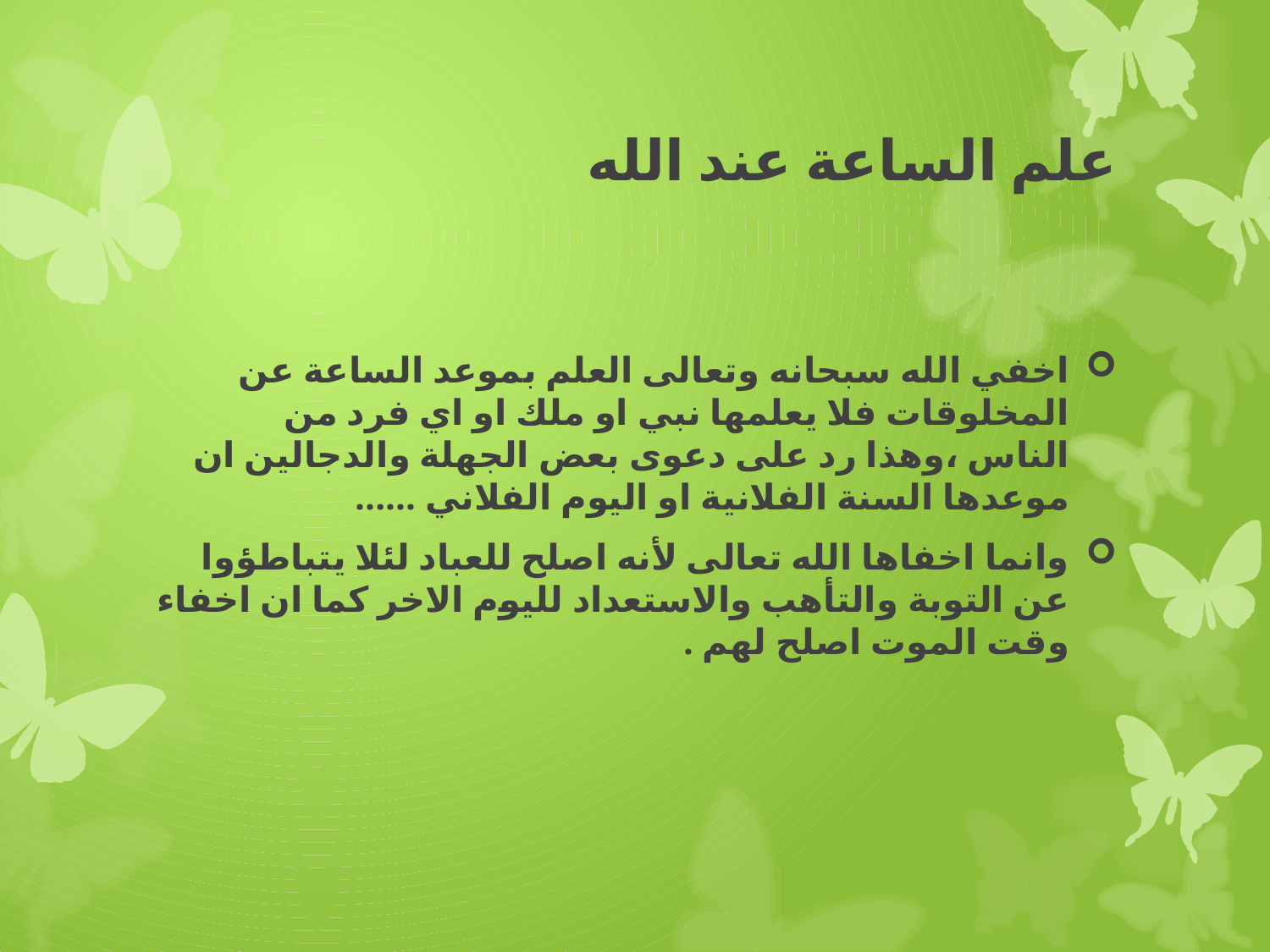

# علم الساعة عند الله
اخفي الله سبحانه وتعالى العلم بموعد الساعة عن المخلوقات فلا يعلمها نبي او ملك او اي فرد من الناس ،وهذا رد على دعوى بعض الجهلة والدجالين ان موعدها السنة الفلانية او اليوم الفلاني ......
وانما اخفاها الله تعالى لأنه اصلح للعباد لئلا يتباطؤوا عن التوبة والتأهب والاستعداد لليوم الاخر كما ان اخفاء وقت الموت اصلح لهم .